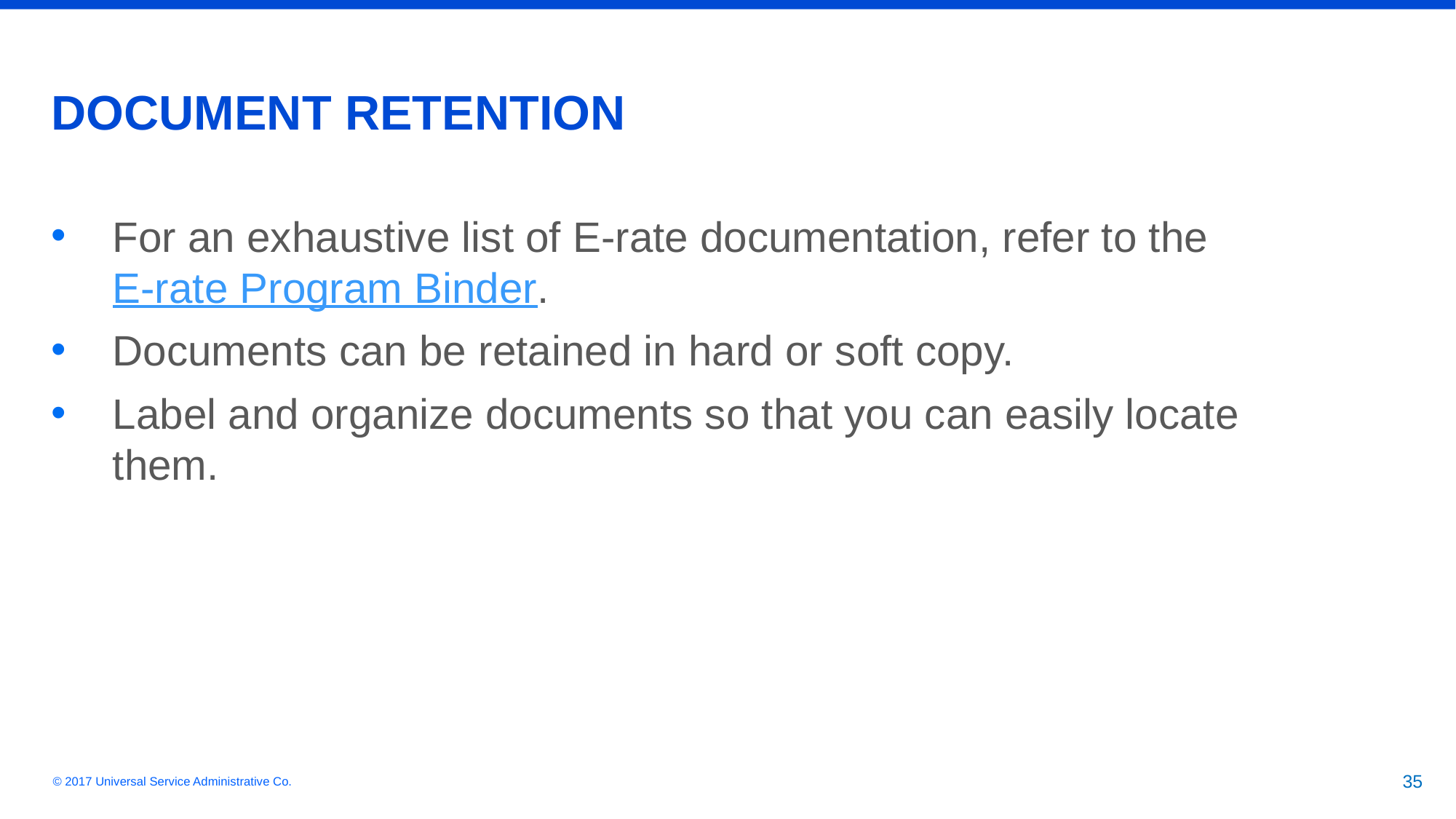

# DOCUMENT RETENTION
For an exhaustive list of E-rate documentation, refer to the E-rate Program Binder.
Documents can be retained in hard or soft copy.
Label and organize documents so that you can easily locate them.
© 2017 Universal Service Administrative Co.
35